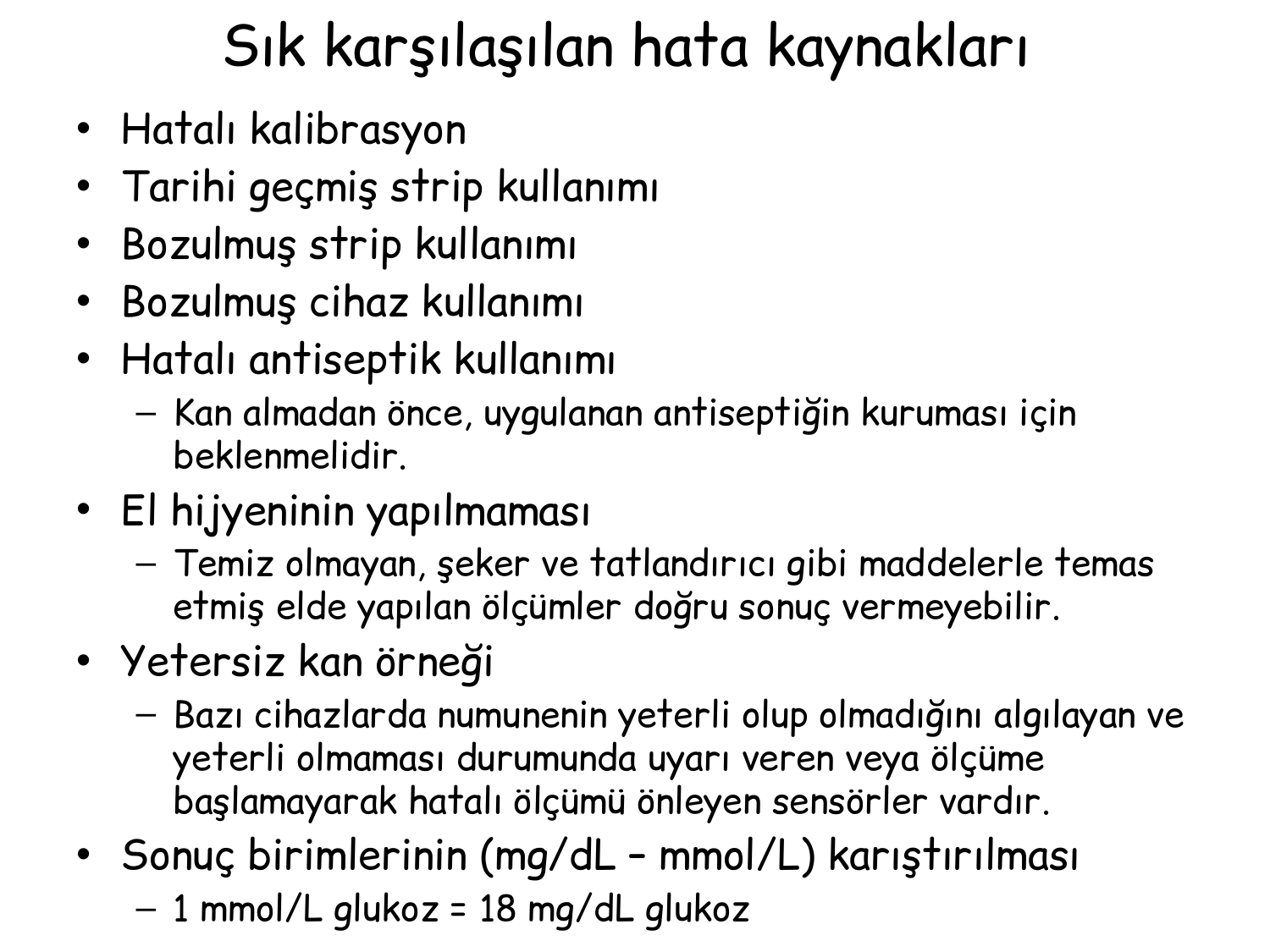

# Sık karşılaşılan hata kaynakları
Hatalı kalibrasyon
Tarihi geçmiş strip kullanımı
Bozulmuş strip kullanımı
Bozulmuş cihaz kullanımı
Hatalı antiseptik kullanımı
Kan almadan önce, uygulanan antiseptiğin kuruması için beklenmelidir.
El hijyeninin yapılmaması
Temiz olmayan, şeker ve tatlandırıcı gibi maddelerle temas etmiş elde yapılan ölçümler doğru sonuç vermeyebilir.
Yetersiz kan örneği
Bazı cihazlarda numunenin yeterli olup olmadığını algılayan ve yeterli olmaması durumunda uyarı veren veya ölçüme başlamayarak hatalı ölçümü önleyen sensörler vardır.
Sonuç birimlerinin (mg/dL – mmol/L) karıştırılması
1 mmol/L glukoz = 18 mg/dL glukoz